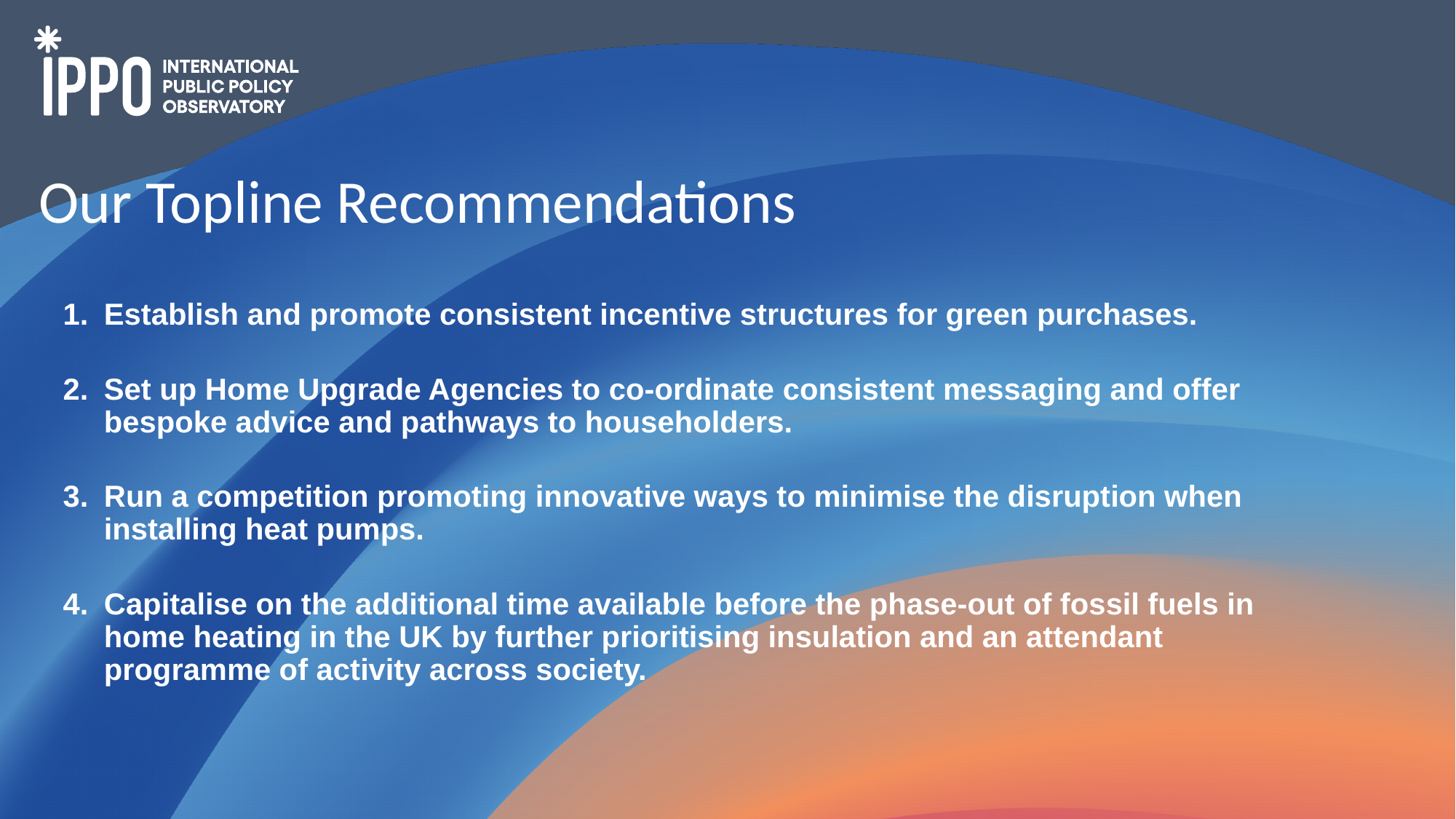

# Our Topline Recommendations
Establish and promote consistent incentive structures for green purchases.

Set up Home Upgrade Agencies to co-ordinate consistent messaging and offer bespoke advice and pathways to householders.

Run a competition promoting innovative ways to minimise the disruption when installing heat pumps.

Capitalise on the additional time available before the phase-out of fossil fuels in home heating in the UK by further prioritising insulation and an attendant programme of activity across society.